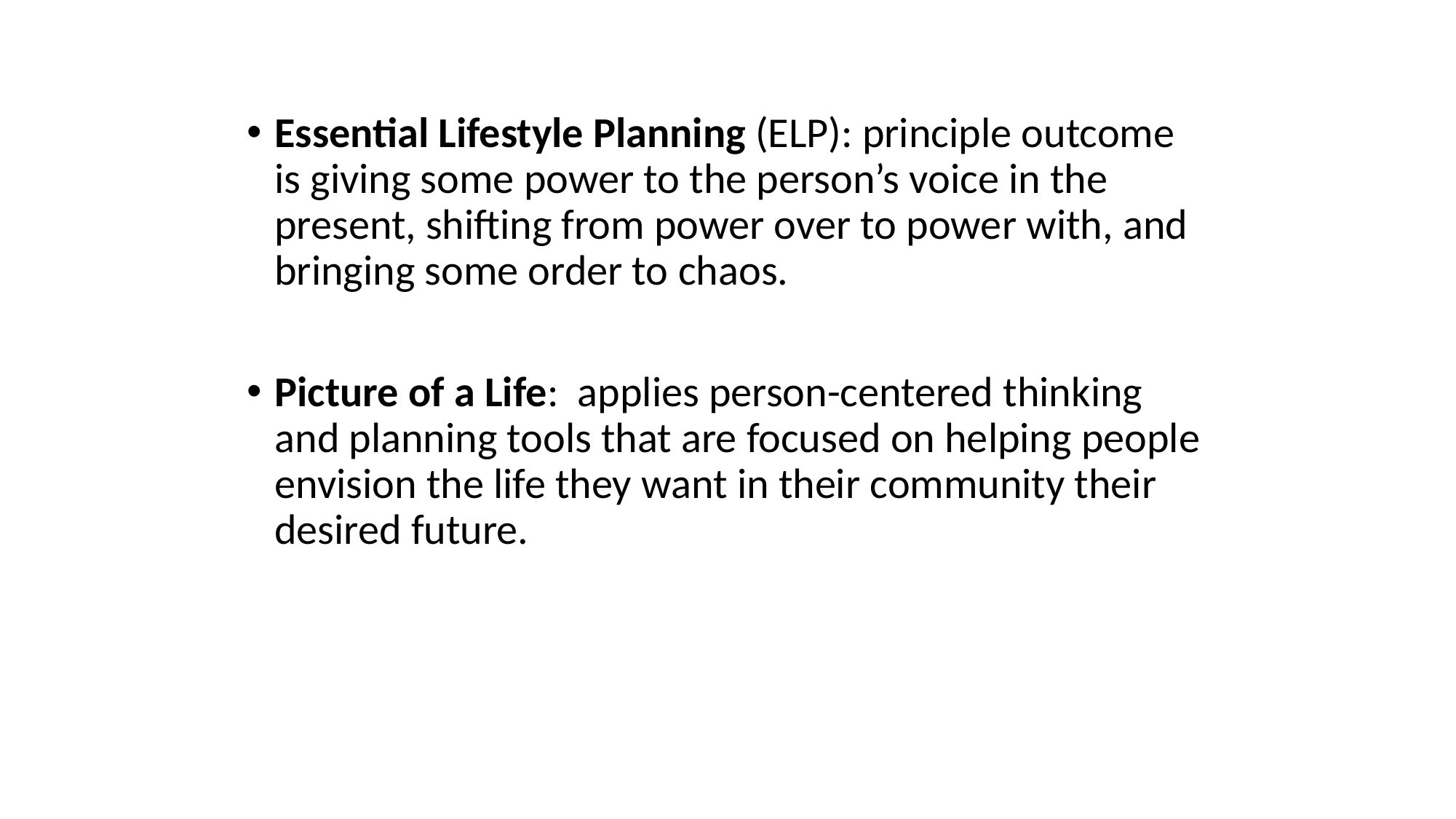

Essential Lifestyle Planning (ELP): principle outcome is giving some power to the person’s voice in the present, shifting from power over to power with, and bringing some order to chaos.

Picture of a Life:  applies person-centered thinking and planning tools that are focused on helping people envision the life they want in their community their desired future.